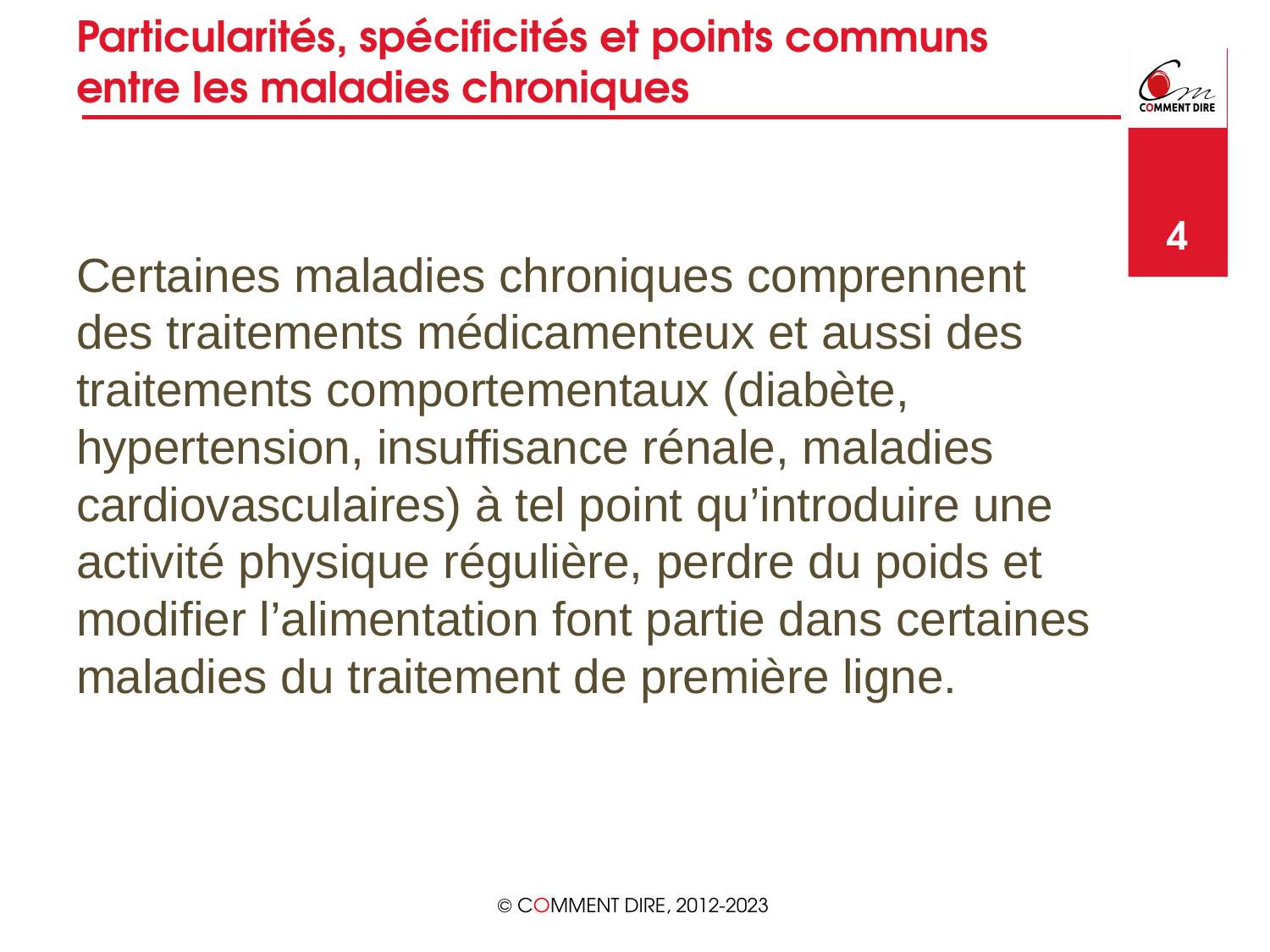

# Particularités, spécificités et points communs entre les maladies chroniques
4
Certaines maladies chroniques comprennent des traitements médicamenteux et aussi des traitements comportementaux (diabète, hypertension, insuffisance rénale, maladies cardiovasculaires) à tel point qu’introduire une activité physique régulière, perdre du poids et modifier l’alimentation font partie dans certaines maladies du traitement de première ligne.
© COMMENT DIRE, 2012-2023